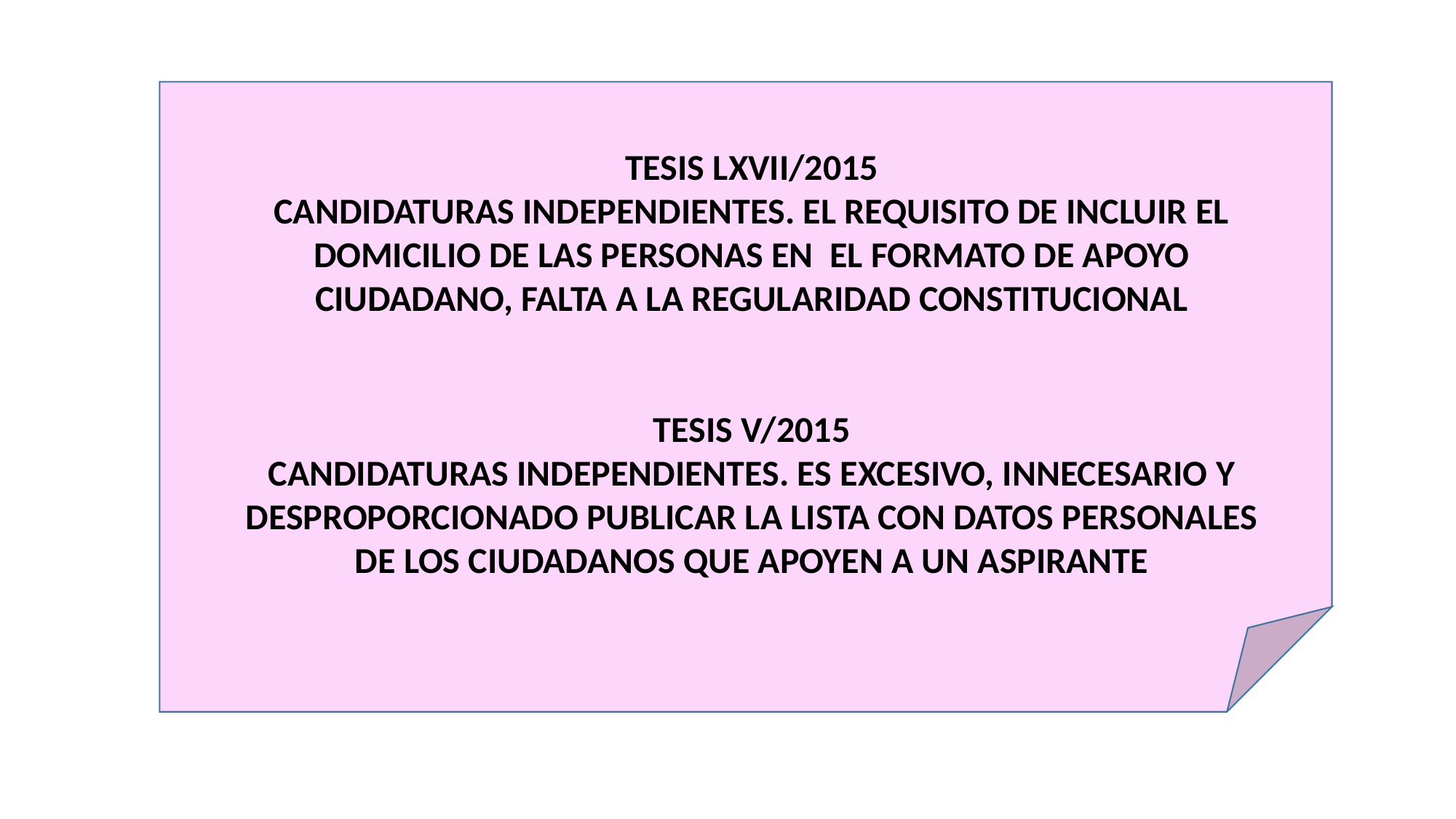

TESIS LXVII/2015
CANDIDATURAS INDEPENDIENTES. EL REQUISITO DE INCLUIR EL DOMICILIO DE LAS PERSONAS EN  EL FORMATO DE APOYO CIUDADANO, FALTA A LA REGULARIDAD CONSTITUCIONAL

TESIS V/2015
CANDIDATURAS INDEPENDIENTES. ES EXCESIVO, INNECESARIO Y DESPROPORCIONADO PUBLICAR LA LISTA CON DATOS PERSONALES DE LOS CIUDADANOS QUE APOYEN A UN ASPIRANTE